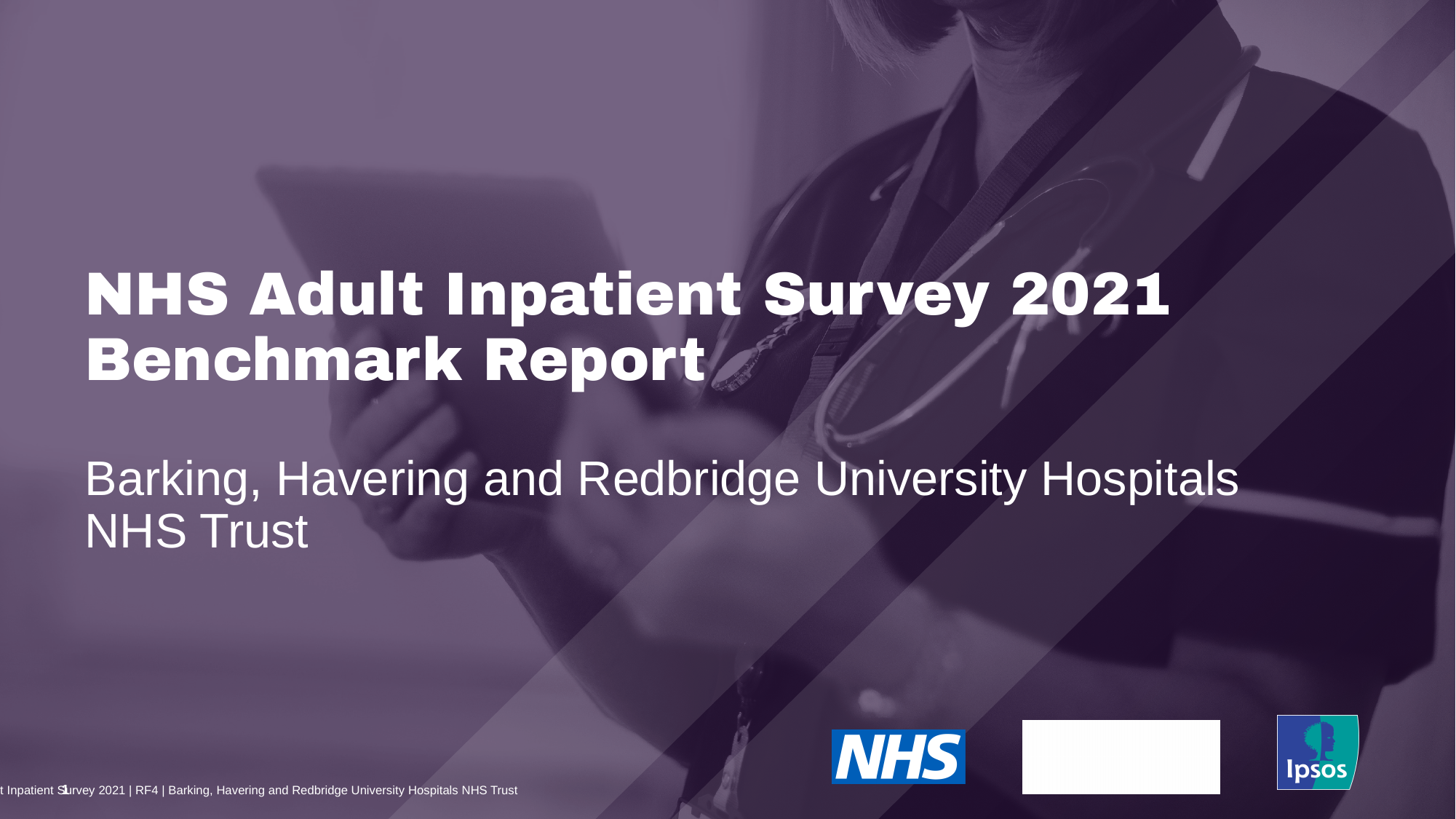

NHS Adult Inpatient Survey 2021
Benchmark Report
# Barking, Havering and Redbridge University Hospitals NHS Trust
1